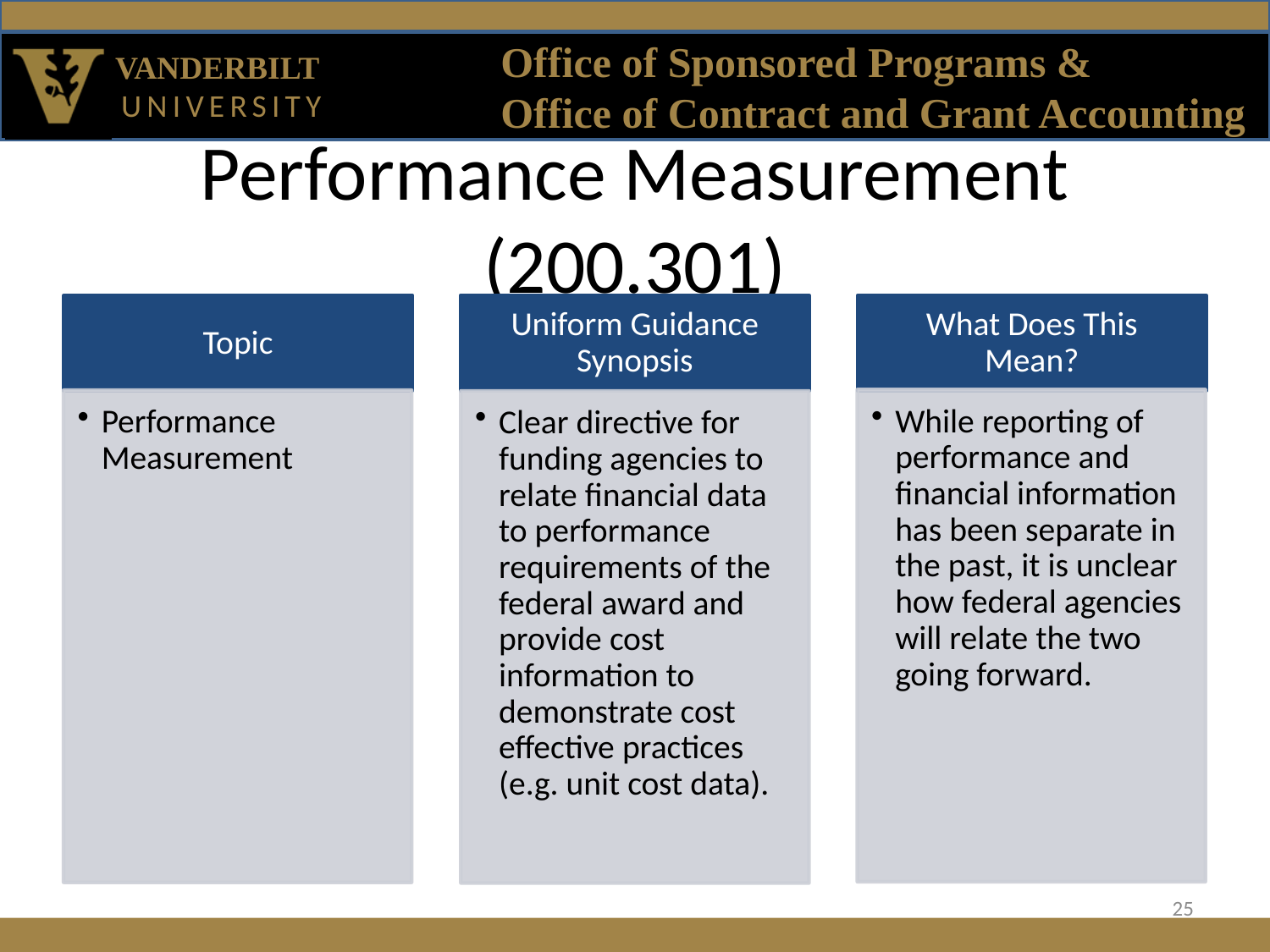

# Performance Measurement (200.301)
Topic
Performance Measurement
Uniform Guidance Synopsis
Clear directive for funding agencies to relate financial data to performance requirements of the federal award and provide cost information to demonstrate cost effective practices (e.g. unit cost data).

What Does This Mean?
While reporting of performance and financial information has been separate in the past, it is unclear how federal agencies will relate the two going forward.
25